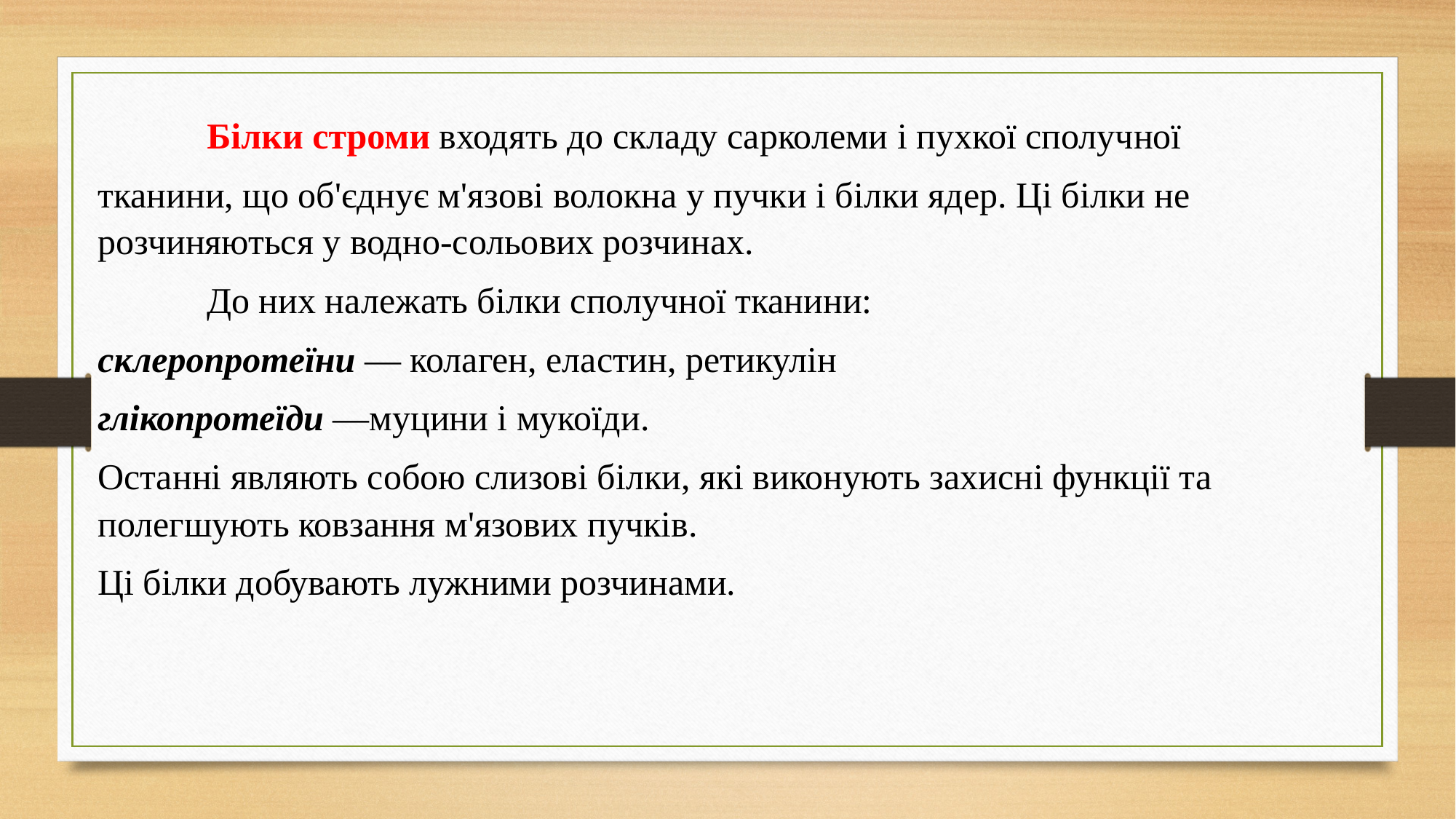

Білки строми входять до складу сарколеми і пухкої сполучної
тканини, що об'єднує м'язові волокна у пучки і білки ядер. Ці білки не розчиняються у водно-сольових розчинах.
	До них належать білки сполучної тканини:
склеропротеїни — колаген, еластин, ретикулін
глікопротеїди —муцини і мукоїди.
Останні являють собою слизові білки, які виконують захисні функції та полегшують ковзання м'язових пучків.
Ці білки добувають лужними розчинами.